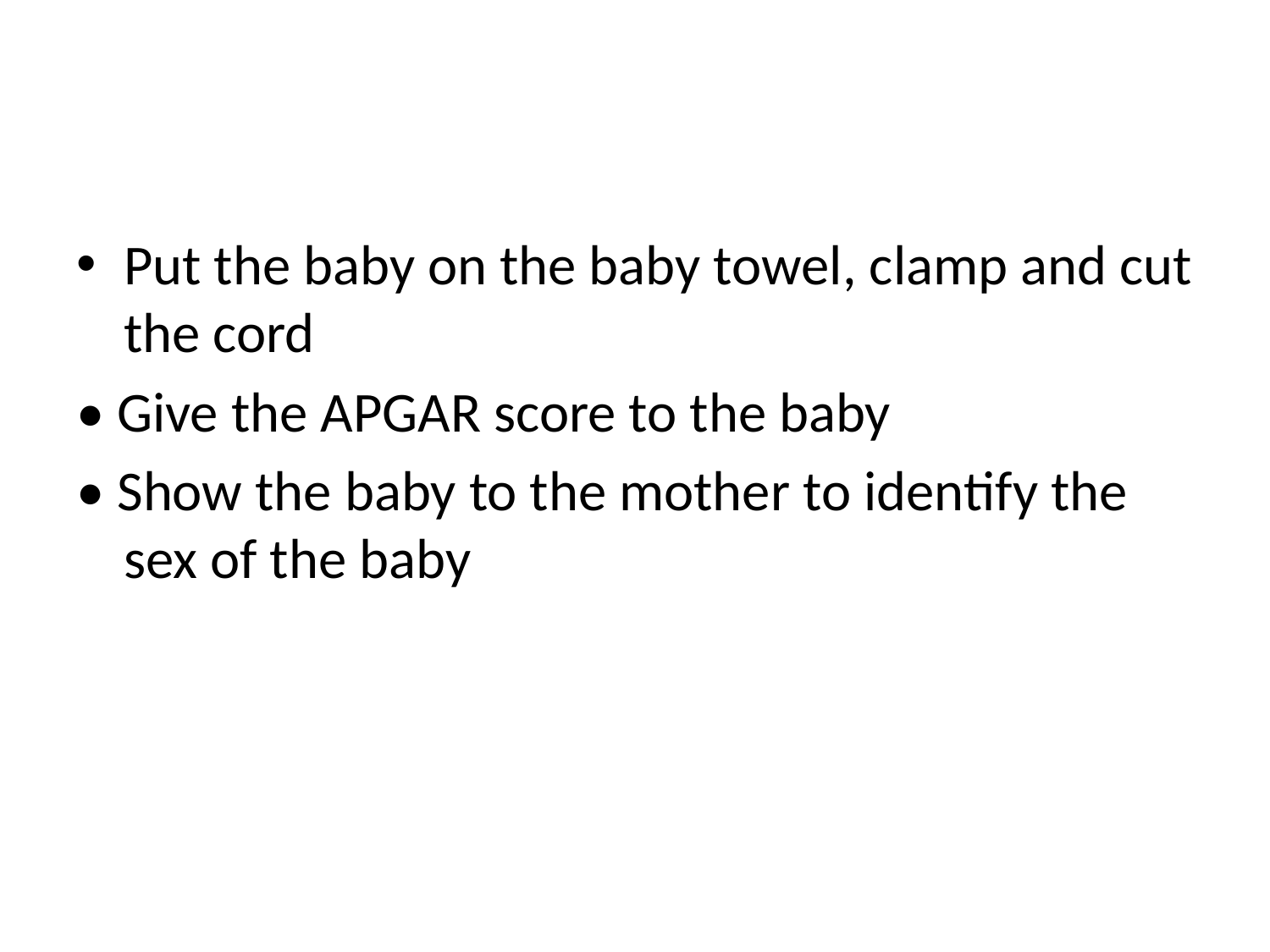

#
Put the baby on the baby towel, clamp and cut the cord
• Give the APGAR score to the baby
• Show the baby to the mother to identify the sex of the baby